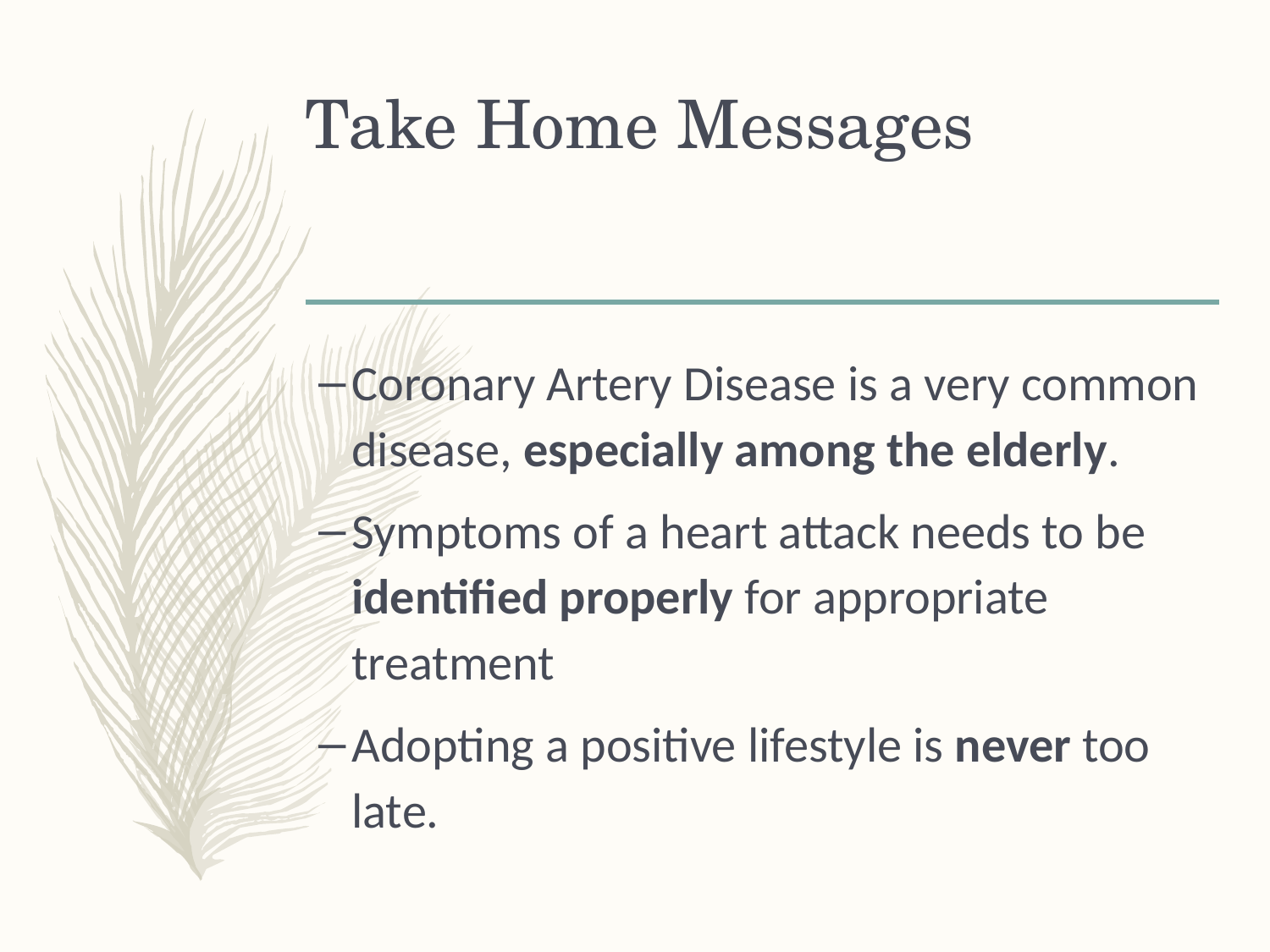

# Take Home Messages
Coronary Artery Disease is a very common disease, especially among the elderly.
Symptoms of a heart attack needs to be identified properly for appropriate treatment
Adopting a positive lifestyle is never too late.